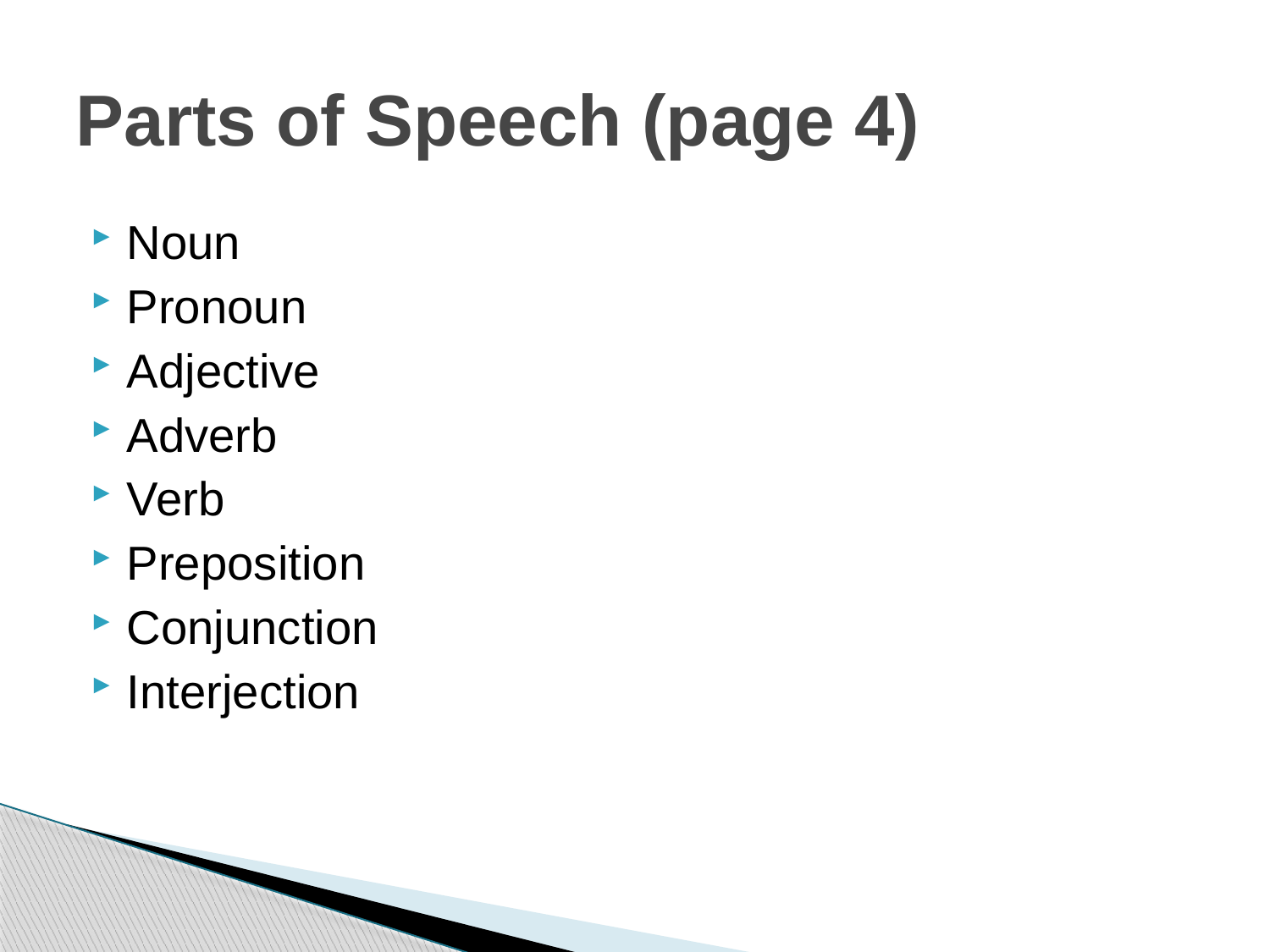

# Parts of Speech (page 4)
Noun
Pronoun
Adjective
Adverb
Verb
Preposition
Conjunction
Interjection